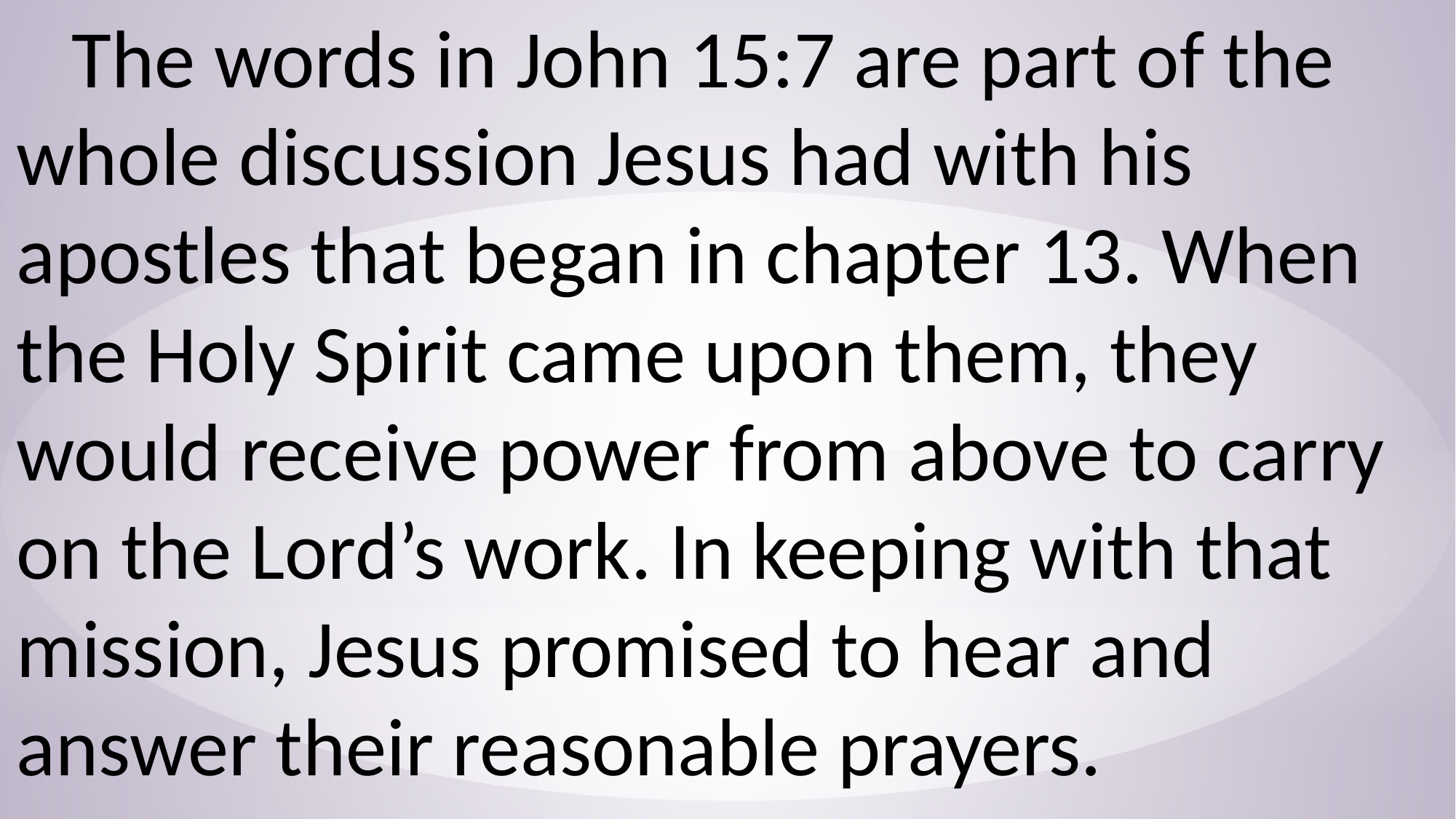

The words in John 15:7 are part of the whole discussion Jesus had with his apostles that began in chapter 13. When the Holy Spirit came upon them, they would receive power from above to carry on the Lord’s work. In keeping with that mission, Jesus promised to hear and answer their reasonable prayers.